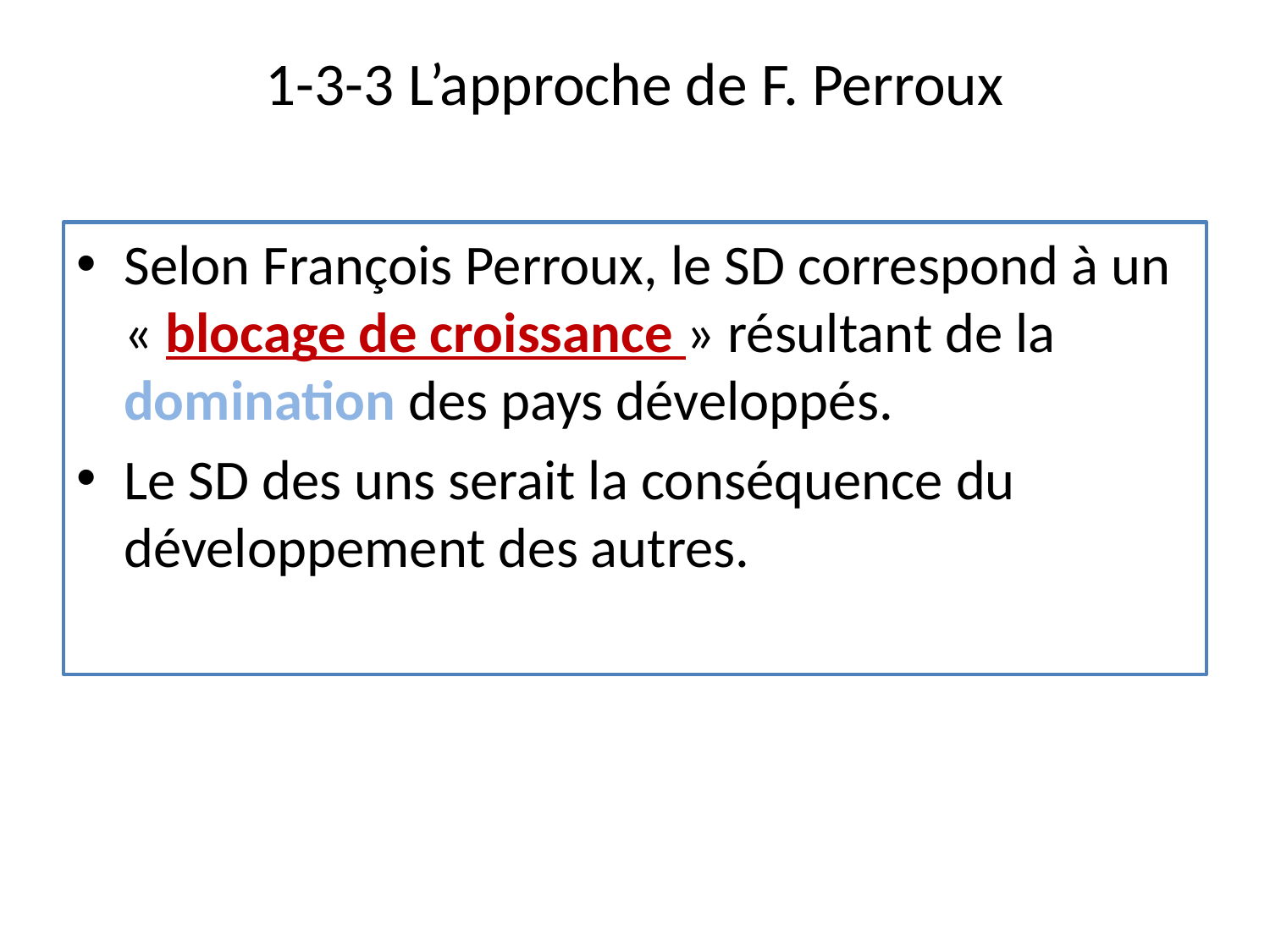

# 1-3-3 L’approche de F. Perroux
Selon François Perroux, le SD correspond à un « blocage de croissance » résultant de la domination des pays développés.
Le SD des uns serait la conséquence du développement des autres.